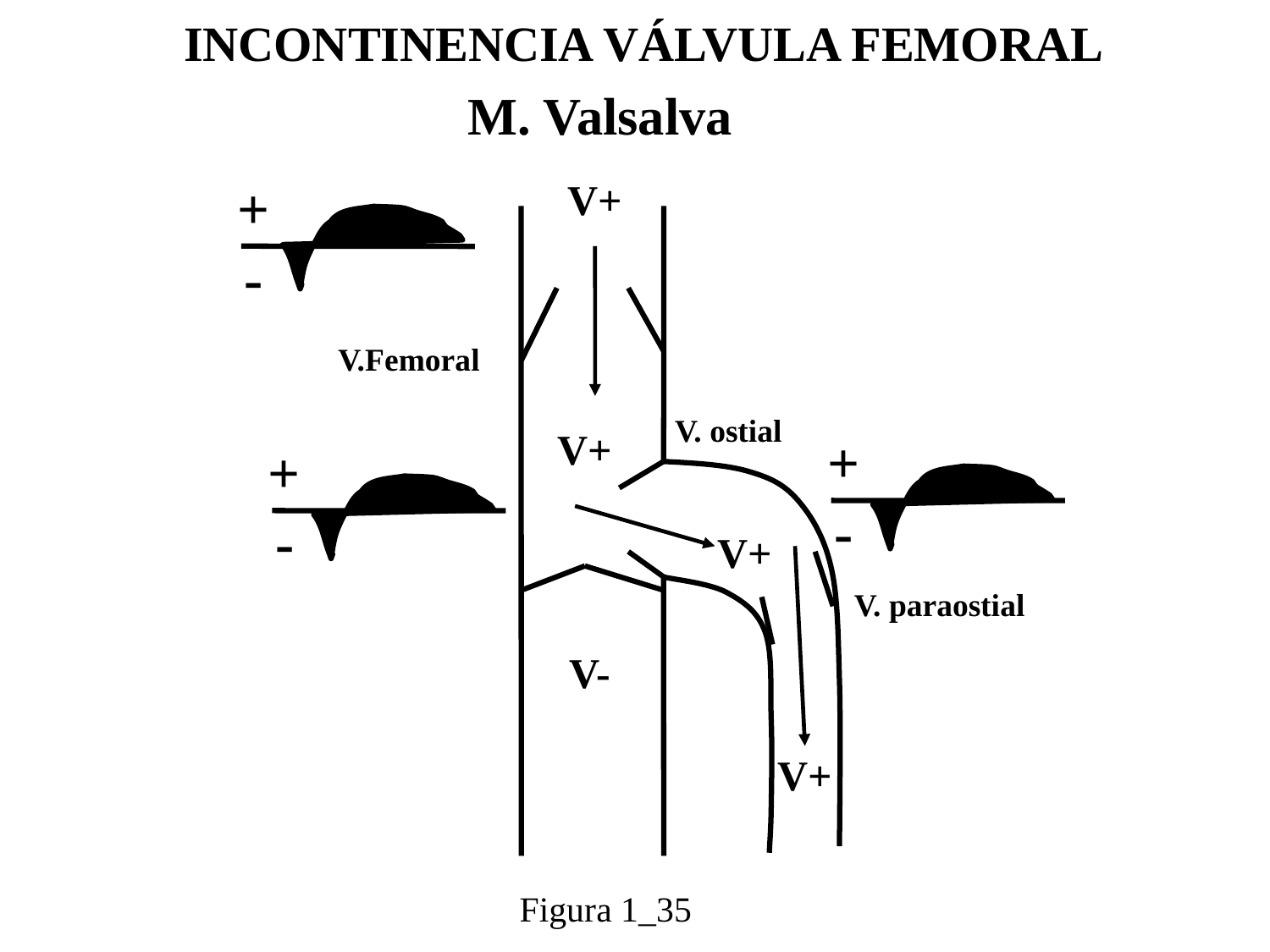

INCONTINENCIA VÁLVULA FEMORAL
M. Valsalva
+
V+

-

V.Femoral
V. ostial
V+
+
+

-
-

V+

V. paraostial

V-
V+
Figura 1_35